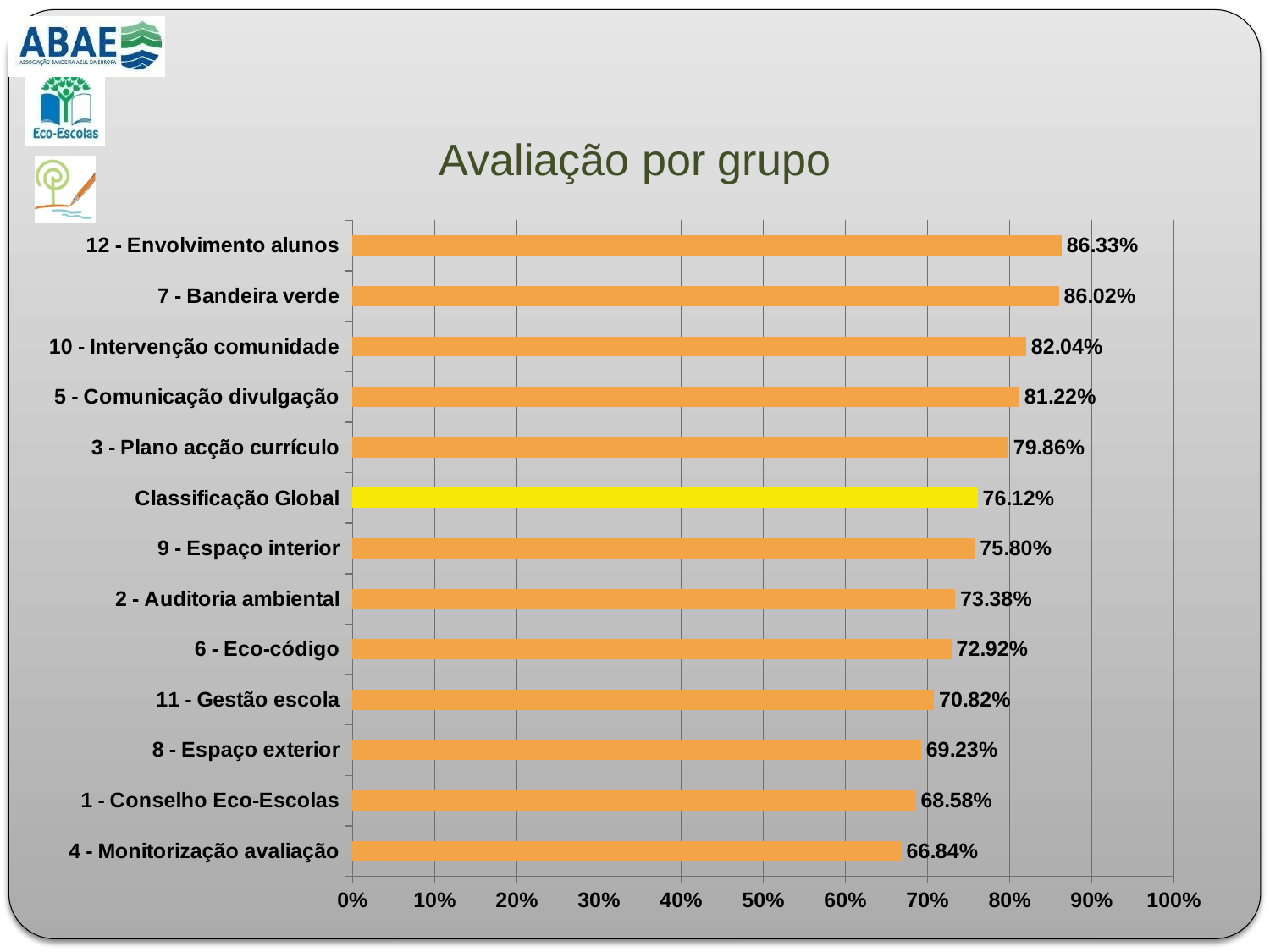

# Avaliação por grupo

### Chart

| Category |  |
|---|---|
| 4 - Monitorização avaliação | 0.6683628318584076 |
| 1 - Conselho Eco-Escolas | 0.685840707964602 |
| 8 - Espaço exterior | 0.6922566371681419 |
| 11 - Gestão escola | 0.7081858407079641 |
| 6 - Eco-código | 0.7292035398230097 |
| 2 - Auditoria ambiental | 0.7338495575221237 |
| 9 - Espaço interior | 0.7579646017699112 |
| Classificação Global | 0.7612292728166623 |
| 3 - Plano acção currículo | 0.7985988200589976 |
| 5 - Comunicação divulgação | 0.8121681415929194 |
| 10 - Intervenção comunidade | 0.8203539823008859 |
| 7 - Bandeira verde | 0.8601769911504429 |
| 12 - Envolvimento alunos | 0.8632743362831862 |